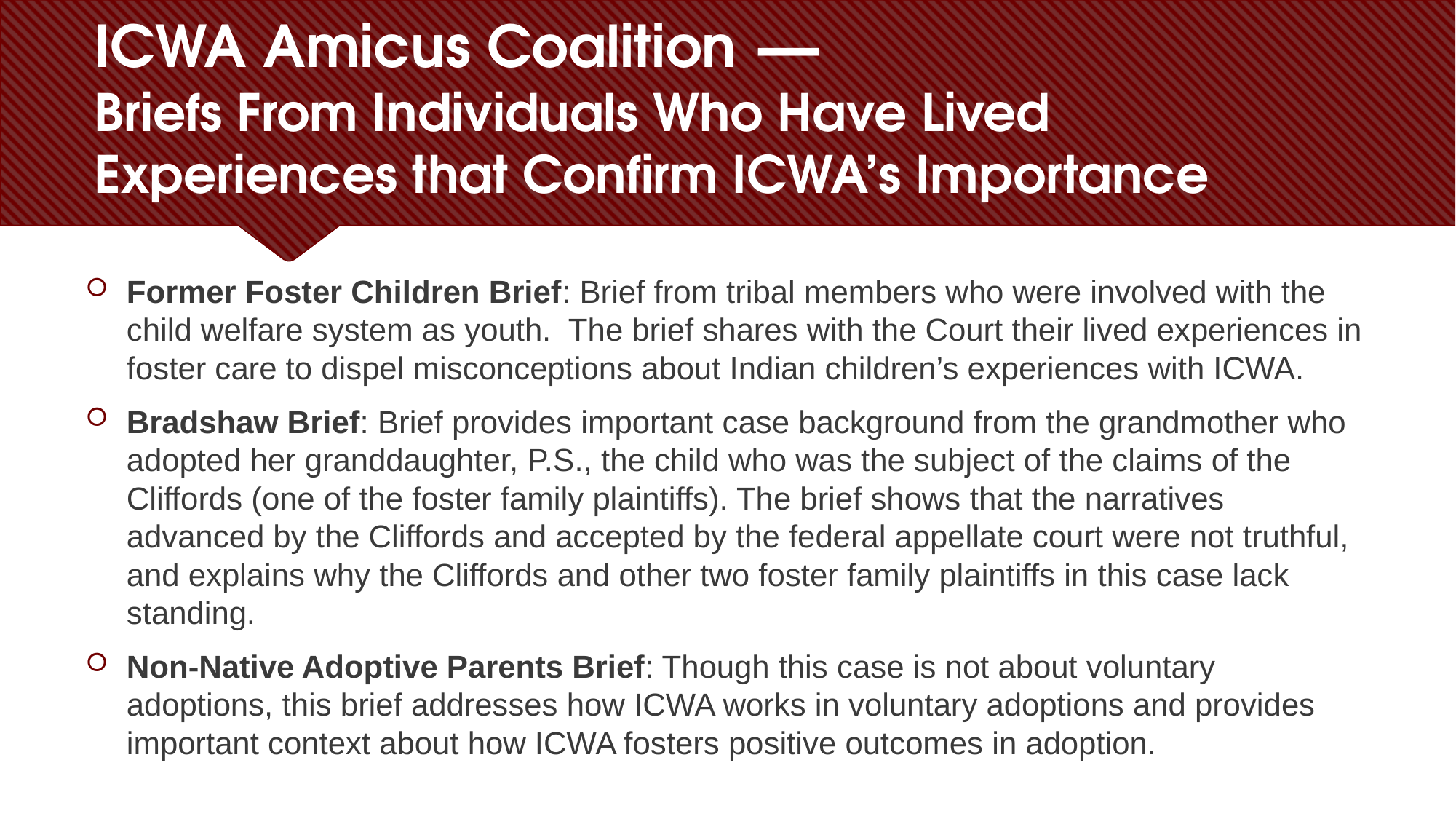

# ICWA Amicus Coalition ― Briefs From Individuals Who Have Lived Experiences that Confirm ICWA’s Importance
Former Foster Children Brief: Brief from tribal members who were involved with the child welfare system as youth.  The brief shares with the Court their lived experiences in foster care to dispel misconceptions about Indian children’s experiences with ICWA.
Bradshaw Brief: Brief provides important case background from the grandmother who adopted her granddaughter, P.S., the child who was the subject of the claims of the Cliffords (one of the foster family plaintiffs). The brief shows that the narratives advanced by the Cliffords and accepted by the federal appellate court were not truthful, and explains why the Cliffords and other two foster family plaintiffs in this case lack standing.
Non-Native Adoptive Parents Brief: Though this case is not about voluntary adoptions, this brief addresses how ICWA works in voluntary adoptions and provides important context about how ICWA fosters positive outcomes in adoption.